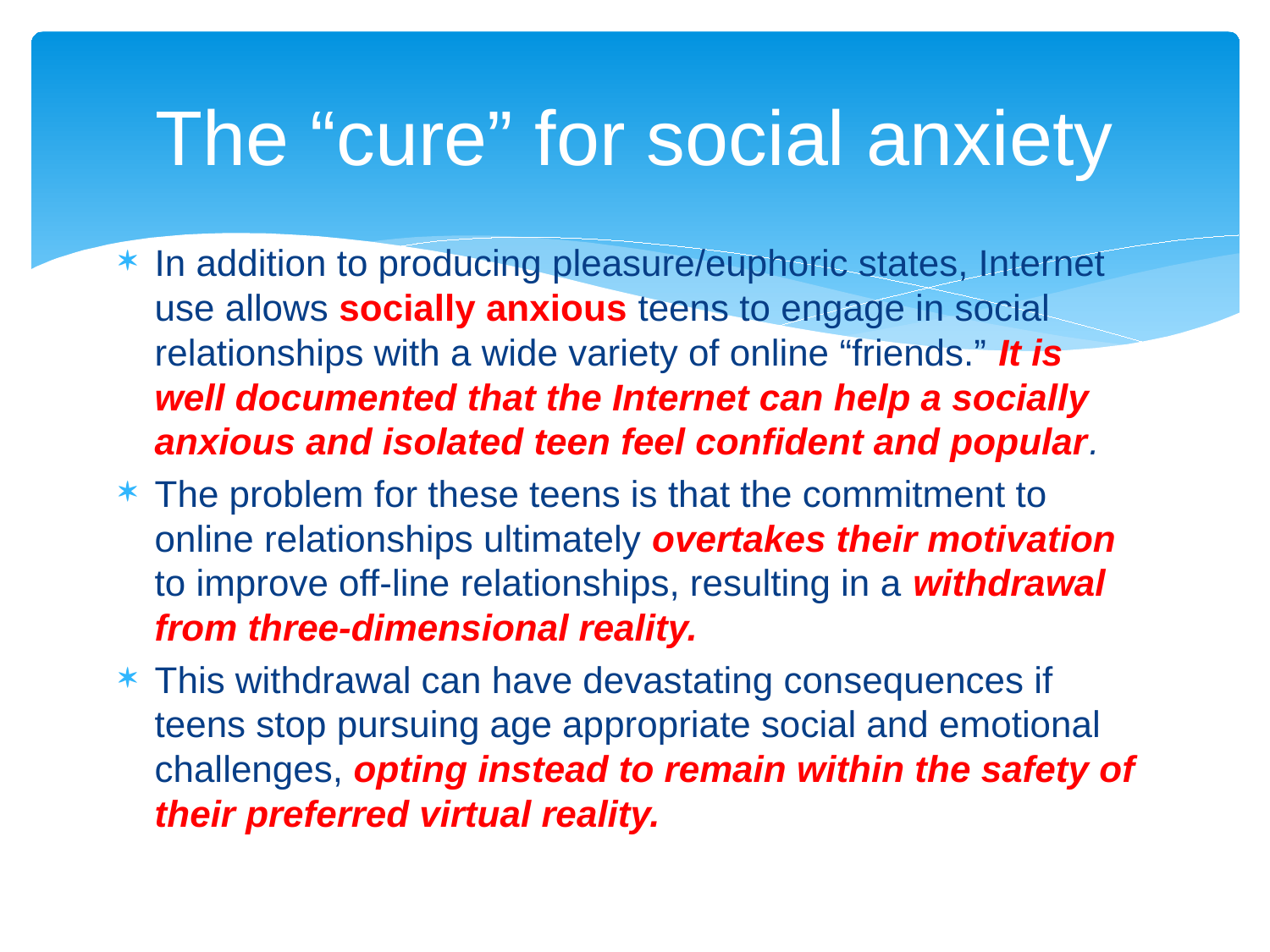

# The “cure” for social anxiety
In addition to producing pleasure/euphoric states, Internet use allows socially anxious teens to engage in social relationships with a wide variety of online “friends.” It is well documented that the Internet can help a socially anxious and isolated teen feel confident and popular.
The problem for these teens is that the commitment to online relationships ultimately overtakes their motivation to improve off-line relationships, resulting in a withdrawal from three-dimensional reality.
This withdrawal can have devastating consequences if teens stop pursuing age appropriate social and emotional challenges, opting instead to remain within the safety of their preferred virtual reality.